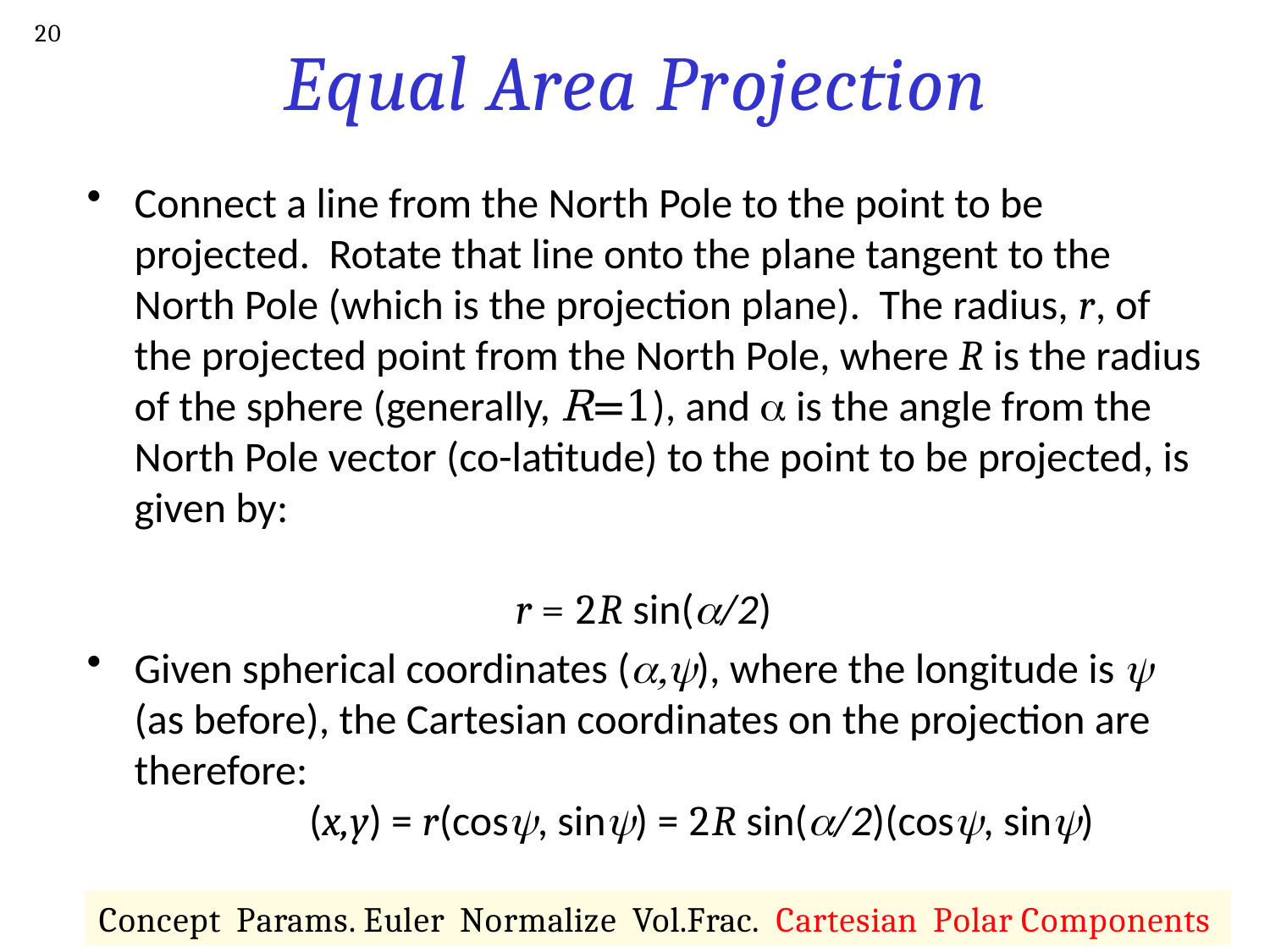

# Equal Area Projection
20
Connect a line from the North Pole to the point to be projected.  Rotate that line onto the plane tangent to the North Pole (which is the projection plane).  The radius, r, of the projected point from the North Pole, where R is the radius of the sphere (generally, R=1), and α is the angle from the North Pole vector (co-latitude) to the point to be projected, is given by:
			r = 2R sin(α/2)
Given spherical coordinates (α,ψ), where the longitude is ψ (as before), the Cartesian coordinates on the projection are therefore:
  	     (x,y) = r(cosψ, sinψ) = 2R sin(α/2)(cosψ, sinψ)
Concept  Params. Euler  Normalize  Vol.Frac.  Cartesian  Polar Components